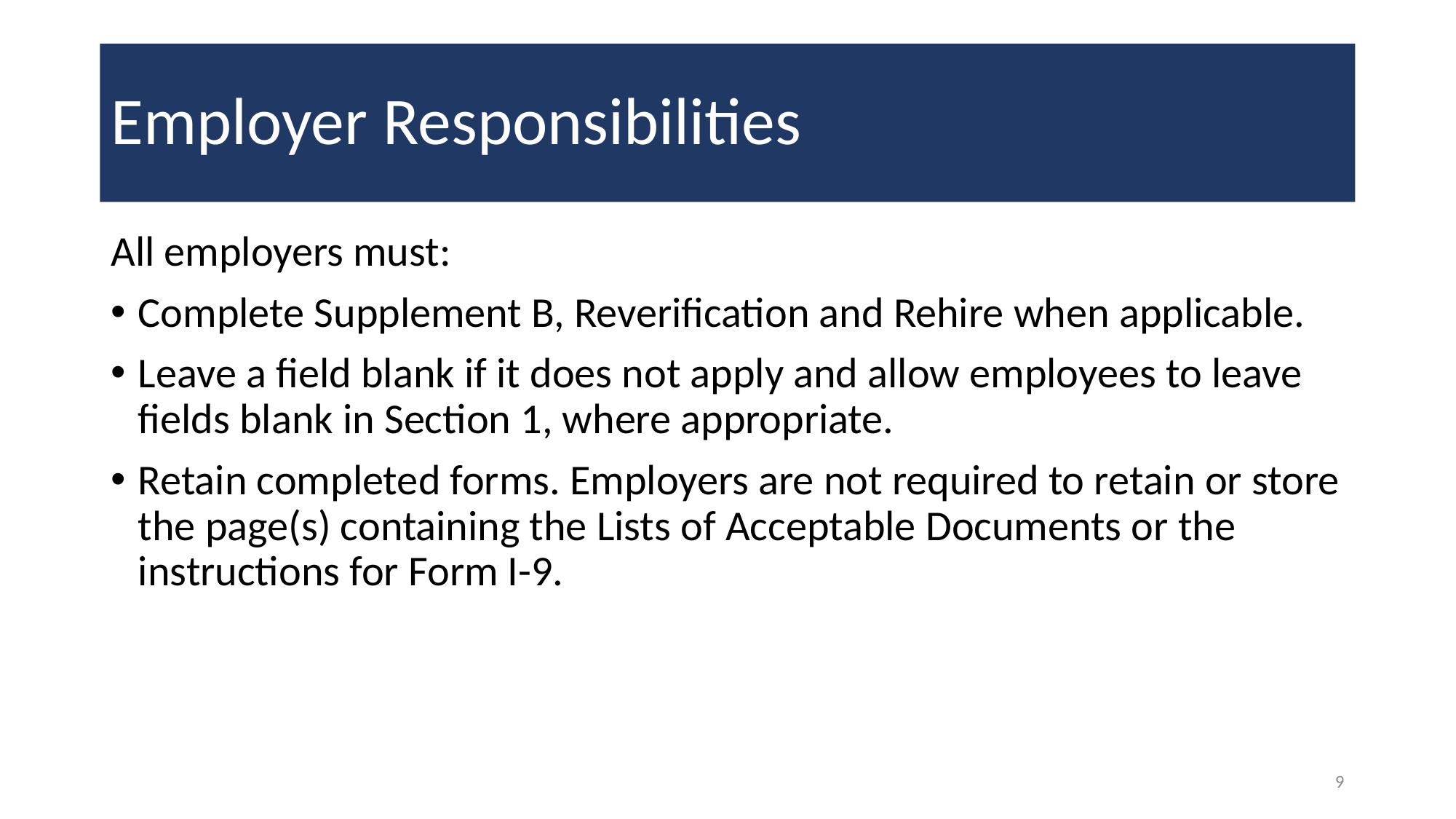

# Employer Responsibilities
All employers must:
Complete Supplement B, Reverification and Rehire when applicable.
Leave a field blank if it does not apply and allow employees to leave fields blank in Section 1, where appropriate.
Retain completed forms. Employers are not required to retain or store the page(s) containing the Lists of Acceptable Documents or the instructions for Form I-9.
9